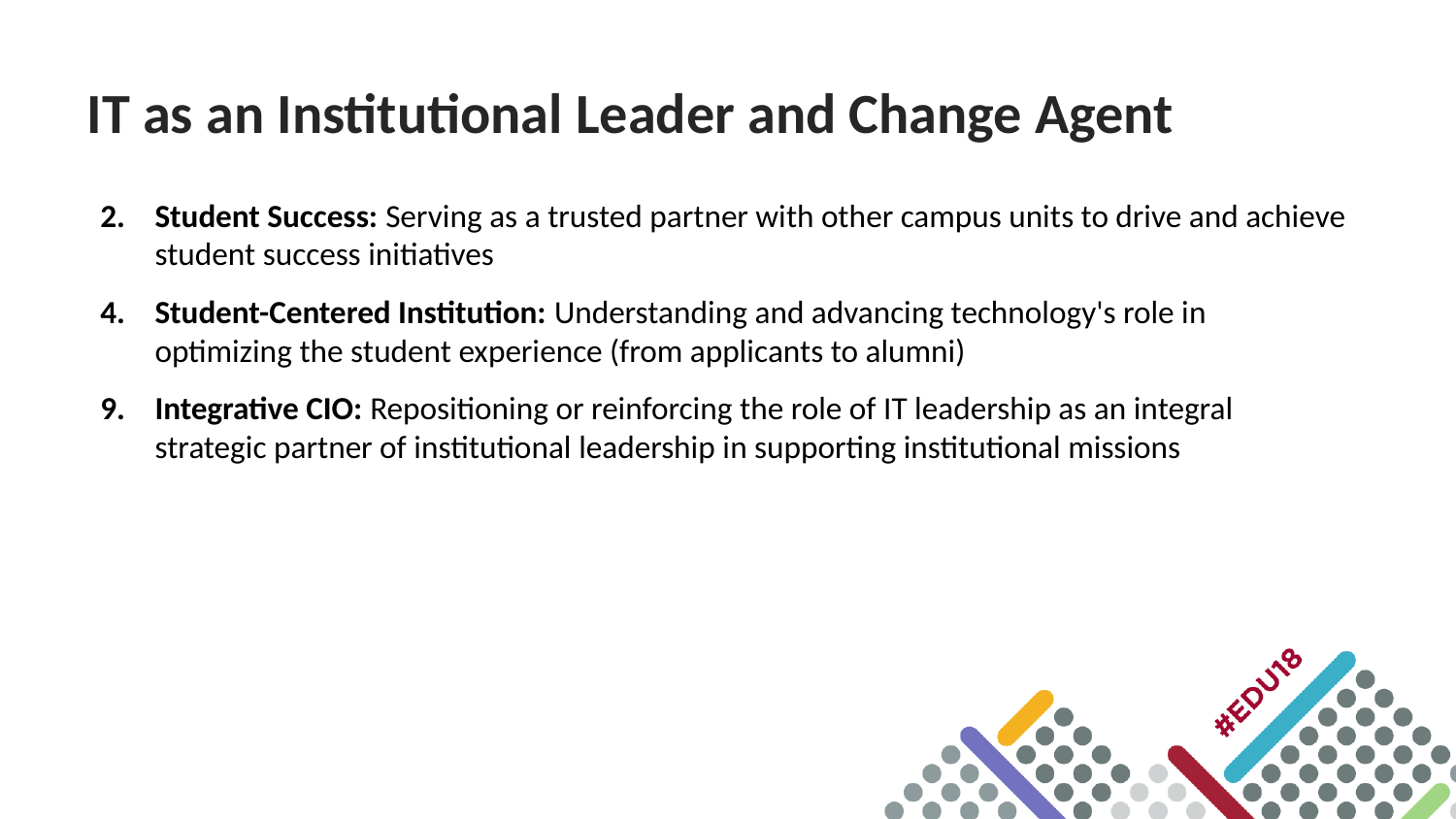

# IT as an Institutional Leader and Change Agent

Student Success: Serving as a trusted partner with other campus units to drive and achieve student success initiatives
Student-Centered Institution: Understanding and advancing technology's role in optimizing the student experience (from applicants to alumni)
Integrative CIO: Repositioning or reinforcing the role of IT leadership as an integral strategic partner of institutional leadership in supporting institutional missions